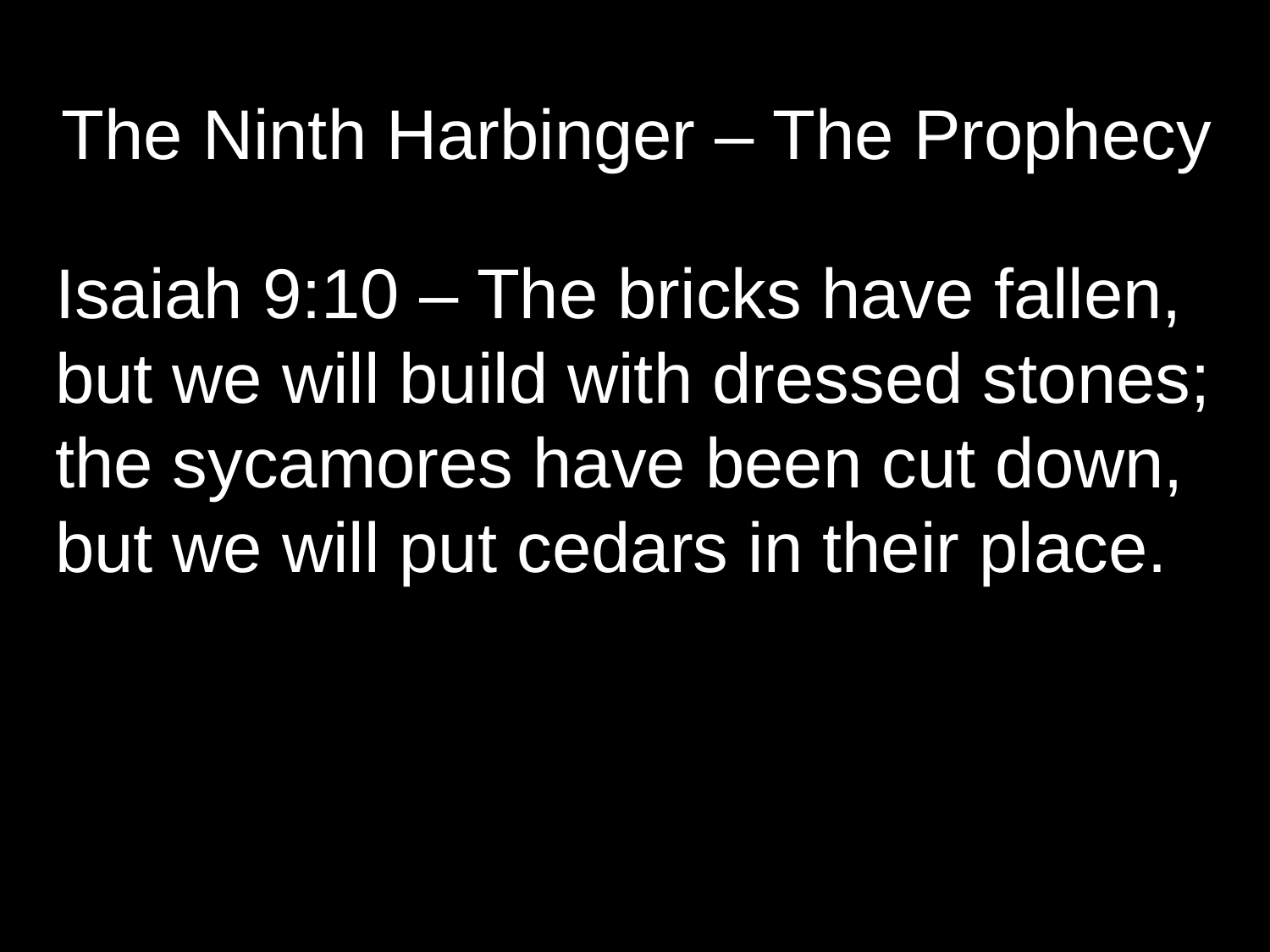

# The Ninth Harbinger – The Prophecy
Isaiah 9:10 – The bricks have fallen, but we will build with dressed stones; the sycamores have been cut down, but we will put cedars in their place.